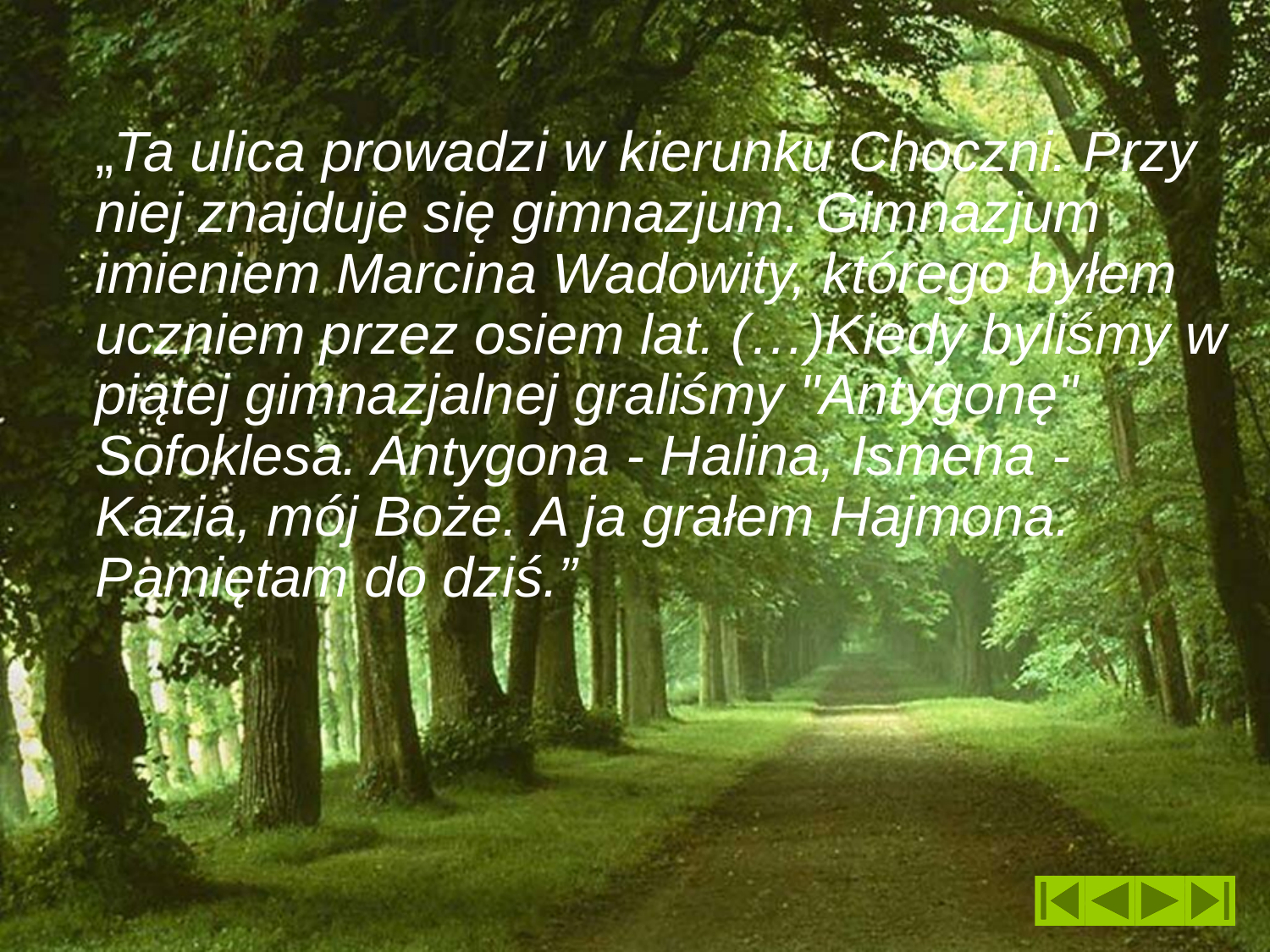

„Ta ulica prowadzi w kierunku Choczni. Przy niej znajduje się gimnazjum. Gimnazjum imieniem Marcina Wadowity, którego byłem uczniem przez osiem lat. (…)Kiedy byliśmy w piątej gimnazjalnej graliśmy "Antygonę" Sofoklesa. Antygona - Halina, Ismena - Kazia, mój Boże. A ja grałem Hajmona. Pamiętam do dziś.”